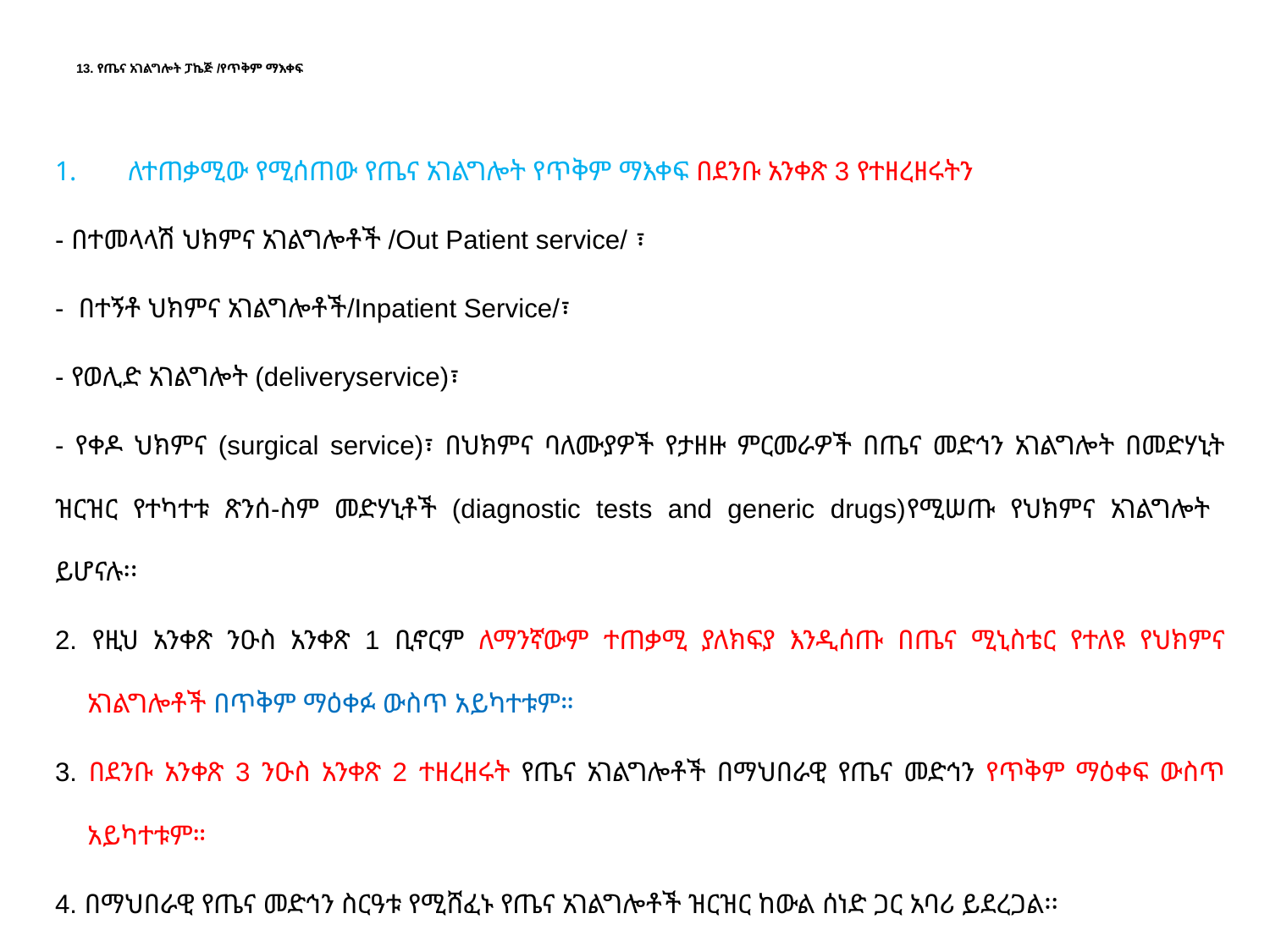

# 13. የጤና አገልግሎት ፓኬጅ /የጥቅም ማእቀፍ
ለተጠቃሚው የሚሰጠው የጤና አገልግሎት የጥቅም ማእቀፍ በደንቡ አንቀጽ 3 የተዘረዘሩትን
- በተመላላሽ ህክምና አገልግሎቶች /Out Patient service/ ፣
-  በተኝቶ ህክምና አገልግሎቶች/Inpatient Service/፣
- የወሊድ አገልግሎት (deliveryservice)፣
- የቀዶ ህክምና (surgical service)፣ በህክምና ባለሙያዎች የታዘዙ ምርመራዎች በጤና መድኅን አገልግሎት በመድሃኒት ዝርዝር የተካተቱ ጽንሰ-ስም መድሃኒቶች (diagnostic tests and generic drugs)የሚሠጡ የህክምና አገልግሎት  ይሆናሉ፡፡
2. የዚህ አንቀጽ ንዑስ አንቀጽ 1 ቢኖርም ለማንኛውም ተጠቃሚ ያለክፍያ እንዲሰጡ በጤና ሚኒስቴር የተለዩ የህክምና አገልግሎቶች በጥቅም ማዕቀፉ ውስጥ አይካተቱም።
3. በደንቡ አንቀጽ 3 ንዑስ አንቀጽ 2 ተዘረዘሩት የጤና አገልግሎቶች በማህበራዊ የጤና መድኅን የጥቅም ማዕቀፍ ውስጥ አይካተቱም።
4. በማህበራዊ የጤና መድኅን ስርዓቱ የሚሸፈኑ የጤና አገልግሎቶች ዝርዝር ከውል ሰነድ ጋር አባሪ ይደረጋል፡፡